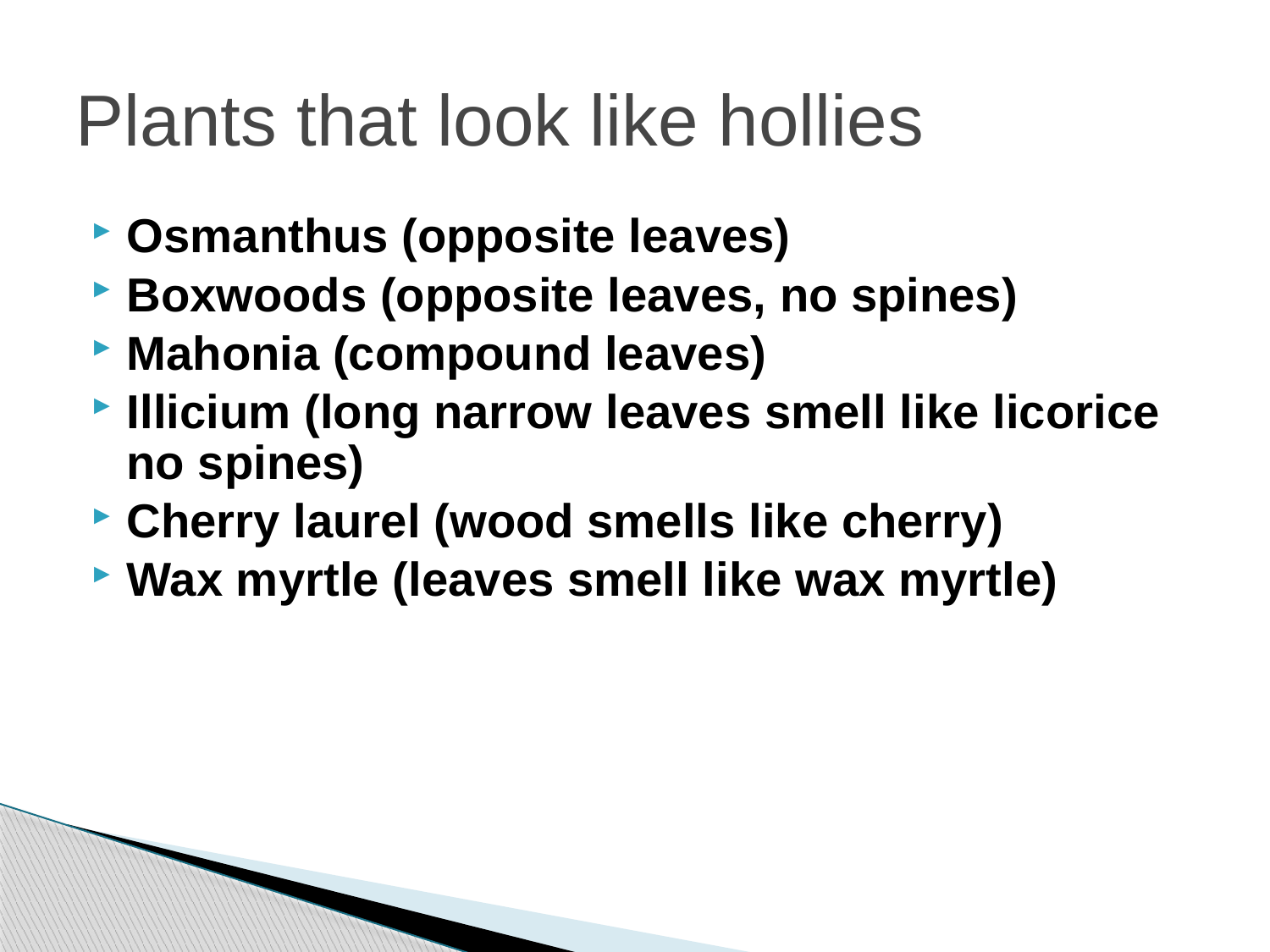

# Plants that look like hollies
Osmanthus (opposite leaves)
Boxwoods (opposite leaves, no spines)
Mahonia (compound leaves)
Illicium (long narrow leaves smell like licorice no spines)
Cherry laurel (wood smells like cherry)
Wax myrtle (leaves smell like wax myrtle)